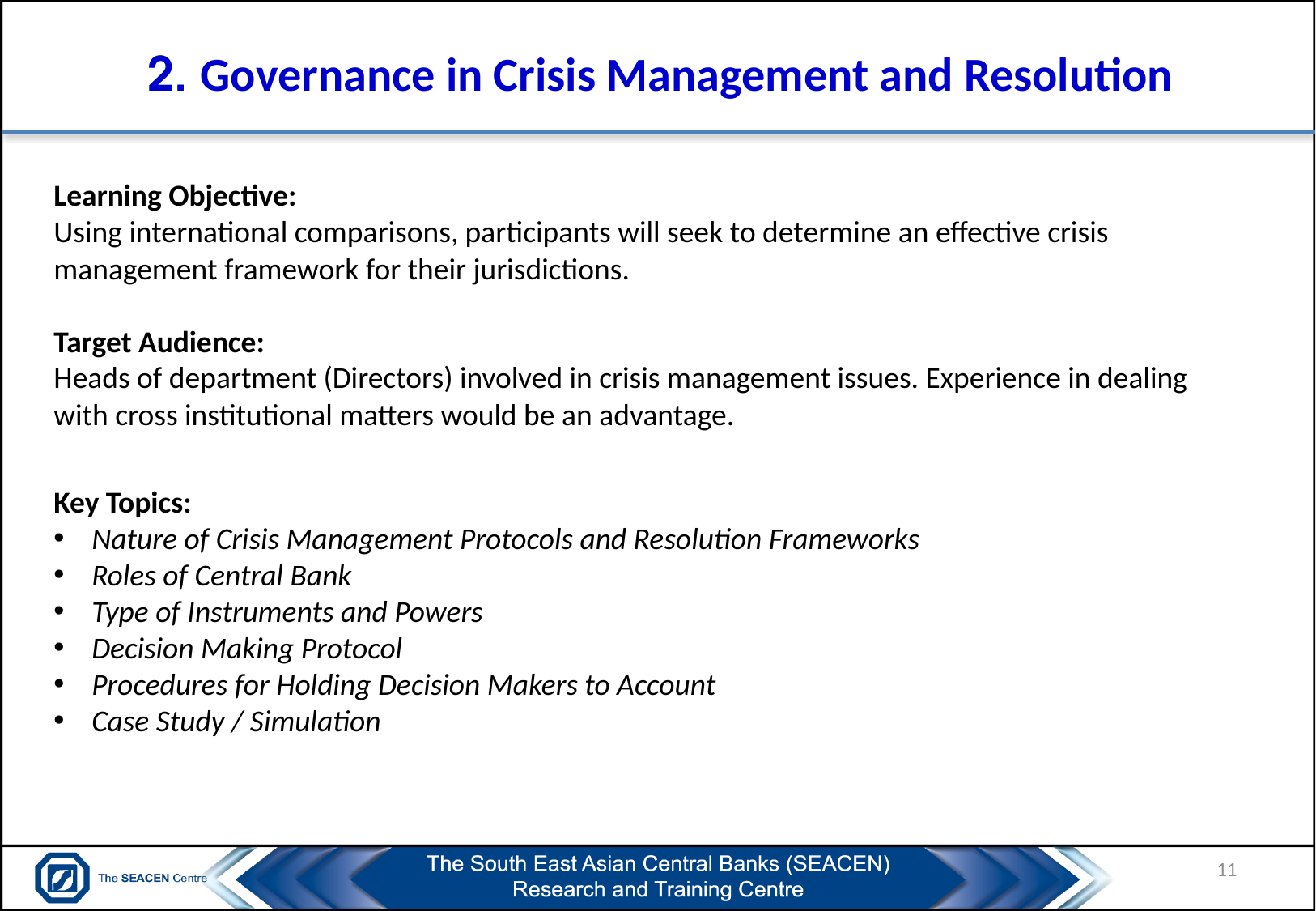

# 2. Governance in Crisis Management and Resolution
Learning Objective:
Using international comparisons, participants will seek to determine an effective crisis management framework for their jurisdictions.
Target Audience:
Heads of department (Directors) involved in crisis management issues. Experience in dealing with cross institutional matters would be an advantage.
Key Topics:
Nature of Crisis Management Protocols and Resolution Frameworks
Roles of Central Bank
Type of Instruments and Powers
Decision Making Protocol
Procedures for Holding Decision Makers to Account
Case Study / Simulation
11